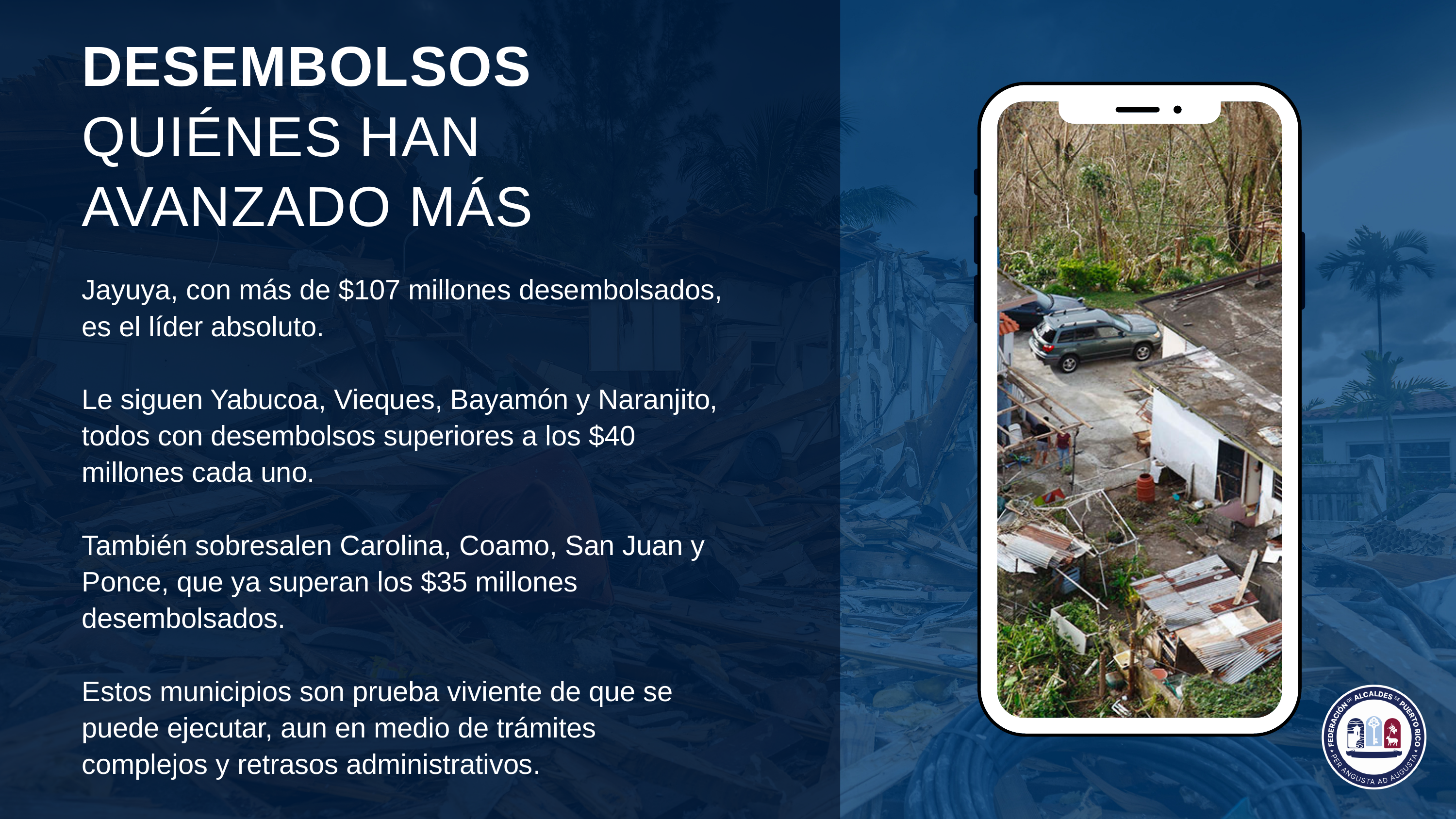

DESEMBOLSOS  QUIÉNES HAN AVANZADO MÁS

Jayuya, con más de $107 millones desembolsados, es el líder absoluto.

Le siguen Yabucoa, Vieques, Bayamón y Naranjito, todos con desembolsos superiores a los $40 millones cada uno.

También sobresalen Carolina, Coamo, San Juan y Ponce, que ya superan los $35 millones desembolsados.

Estos municipios son prueba viviente de que se puede ejecutar, aun en medio de trámites complejos y retrasos administrativos.